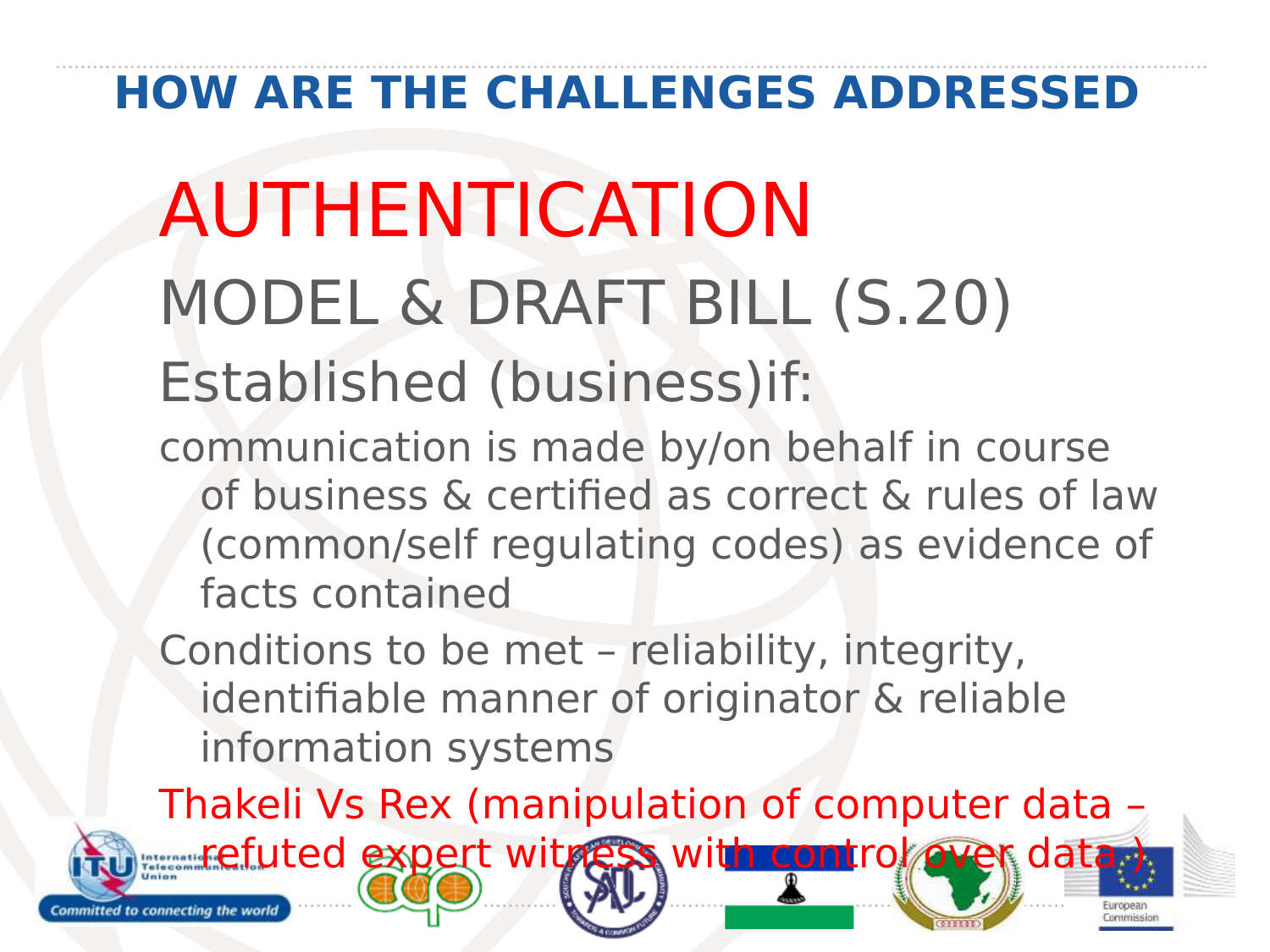

# HOW ARE THE CHALLENGES ADDRESSED
AUTHENTICATION
MODEL & DRAFT BILL (S.20)
Established (business)if:
communication is made by/on behalf in course of business & certified as correct & rules of law (common/self regulating codes) as evidence of facts contained
Conditions to be met – reliability, integrity, identifiable manner of originator & reliable information systems
Thakeli Vs Rex (manipulation of computer data – refuted expert witness with control over data )